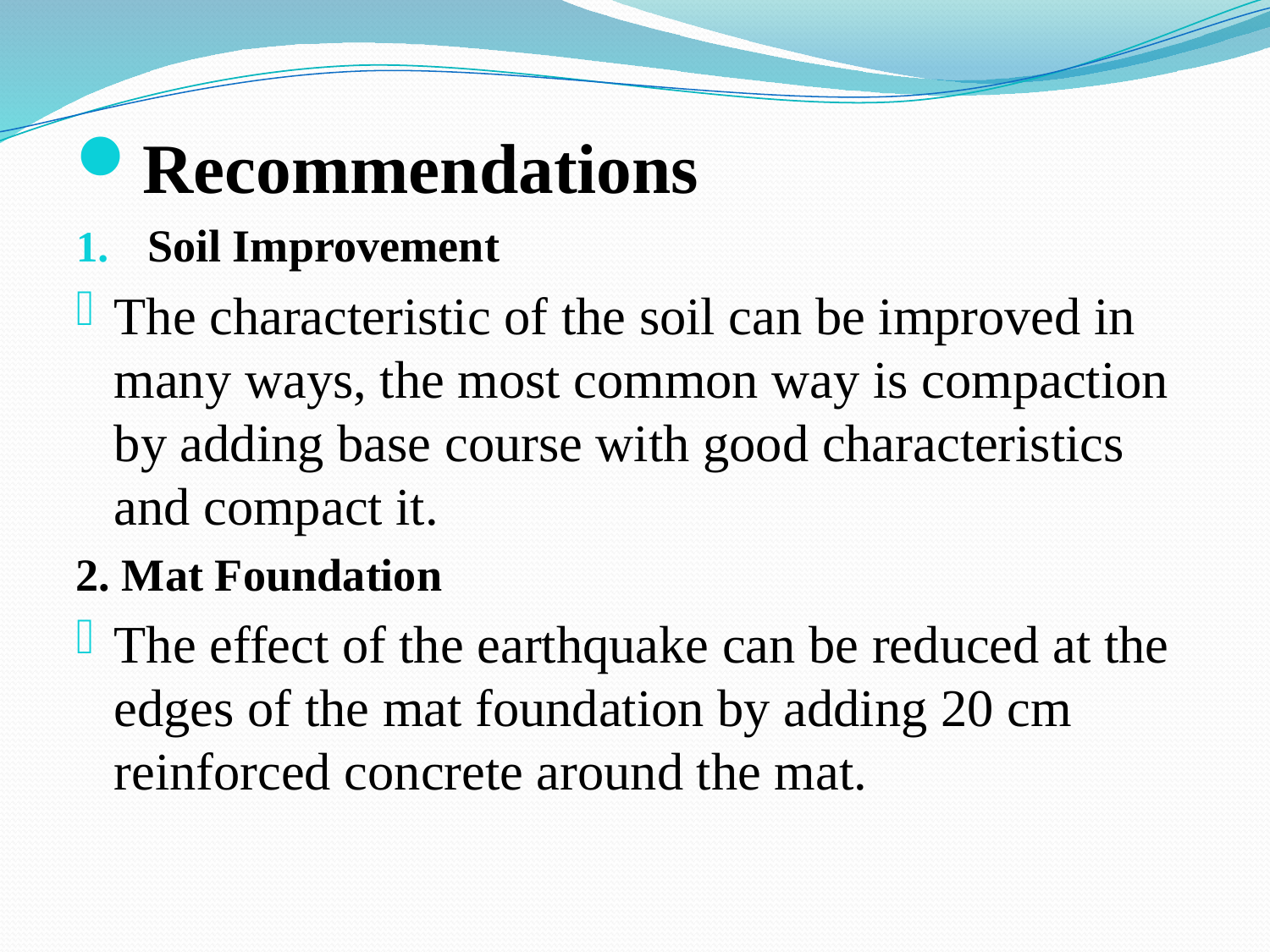

Recommendations
Soil Improvement
The characteristic of the soil can be improved in many ways, the most common way is compaction by adding base course with good characteristics and compact it.
2. Mat Foundation
The effect of the earthquake can be reduced at the edges of the mat foundation by adding 20 cm reinforced concrete around the mat.